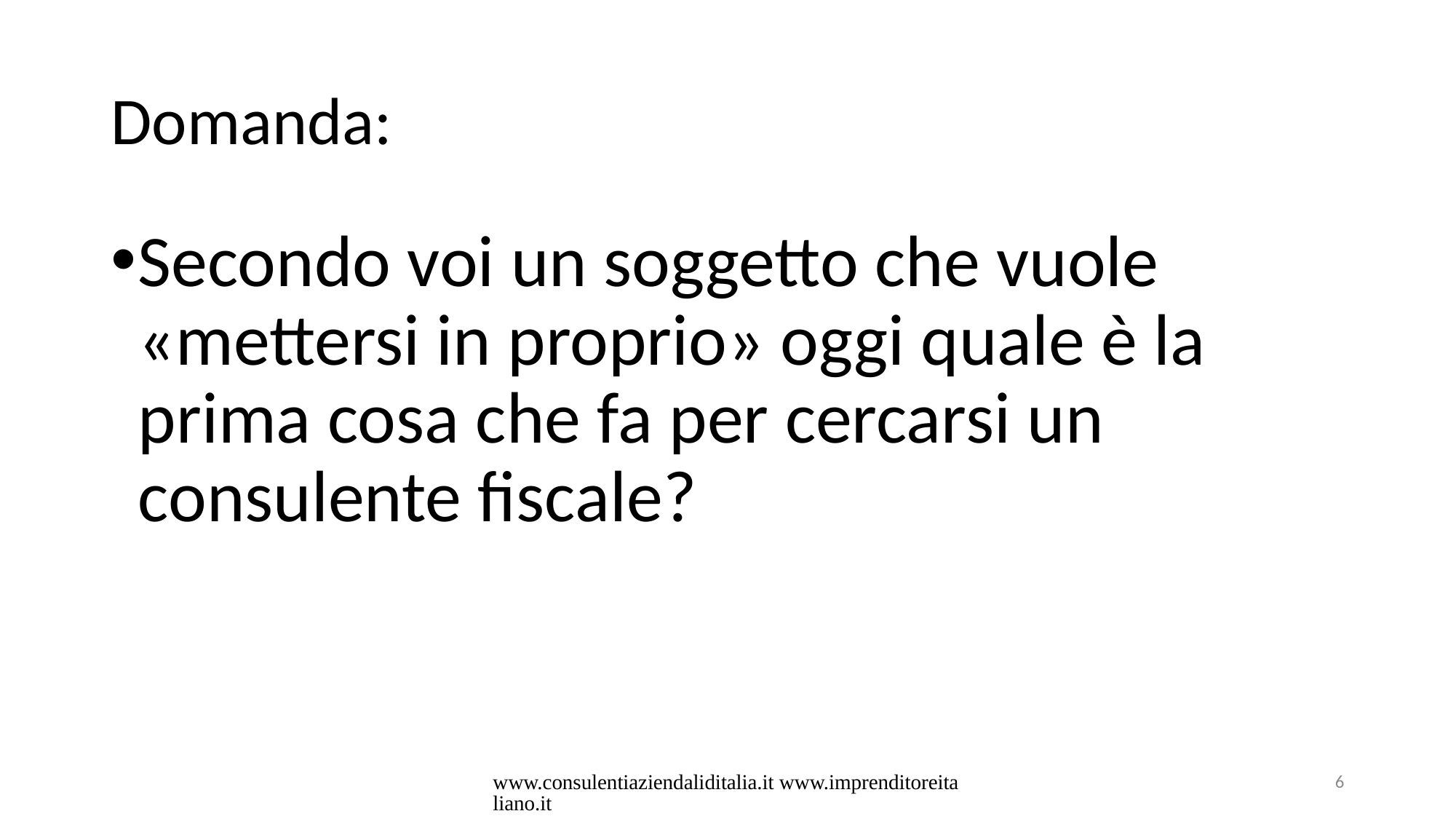

# Domanda:
Secondo voi un soggetto che vuole «mettersi in proprio» oggi quale è la prima cosa che fa per cercarsi un consulente fiscale?
www.consulentiaziendaliditalia.it www.imprenditoreitaliano.it
6